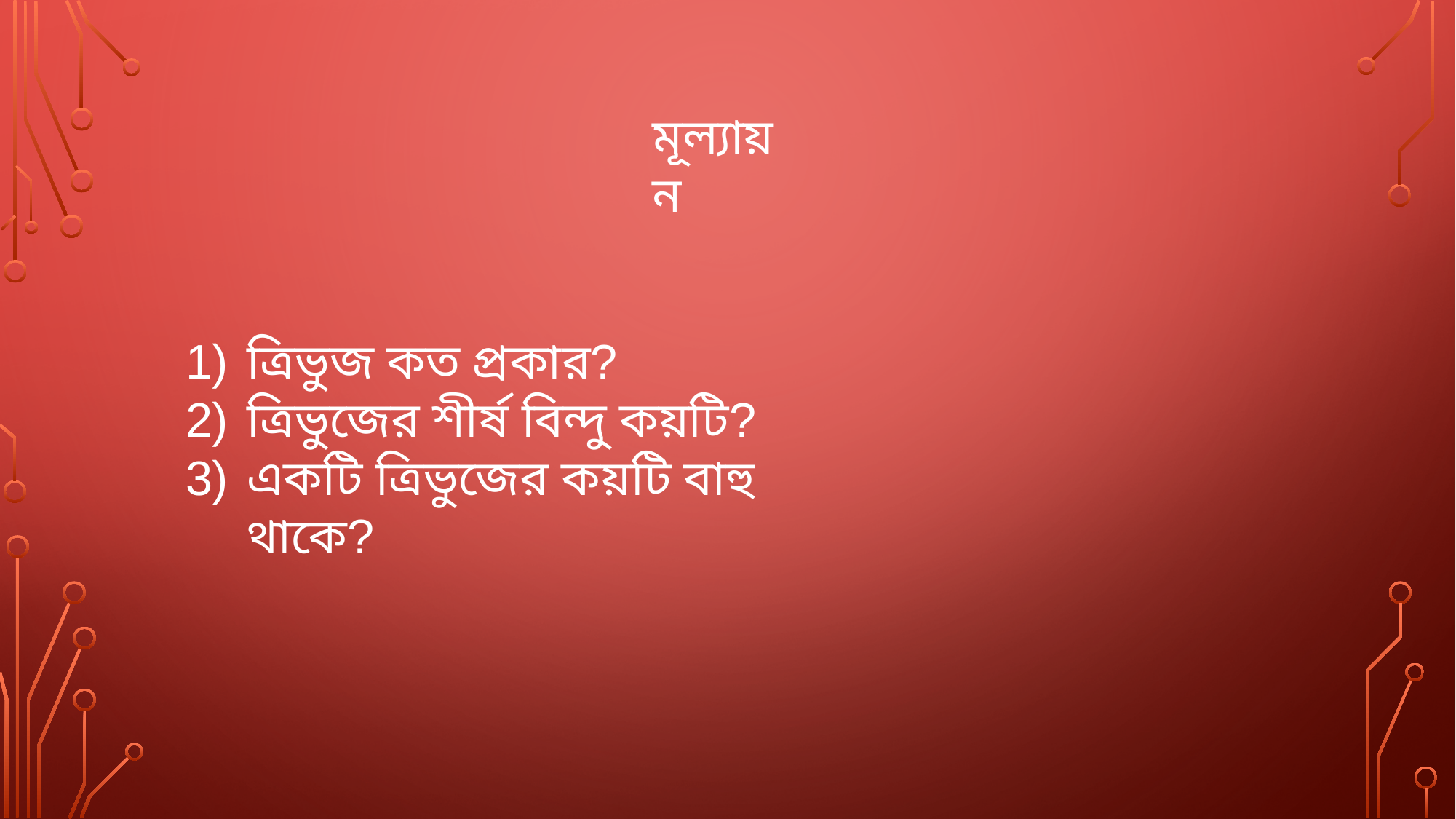

মূল্যায়ন
ত্রিভুজ কত প্রকার?
ত্রিভুজের শীর্ষ বিন্দু কয়টি?
একটি ত্রিভুজের কয়টি বাহু থাকে?